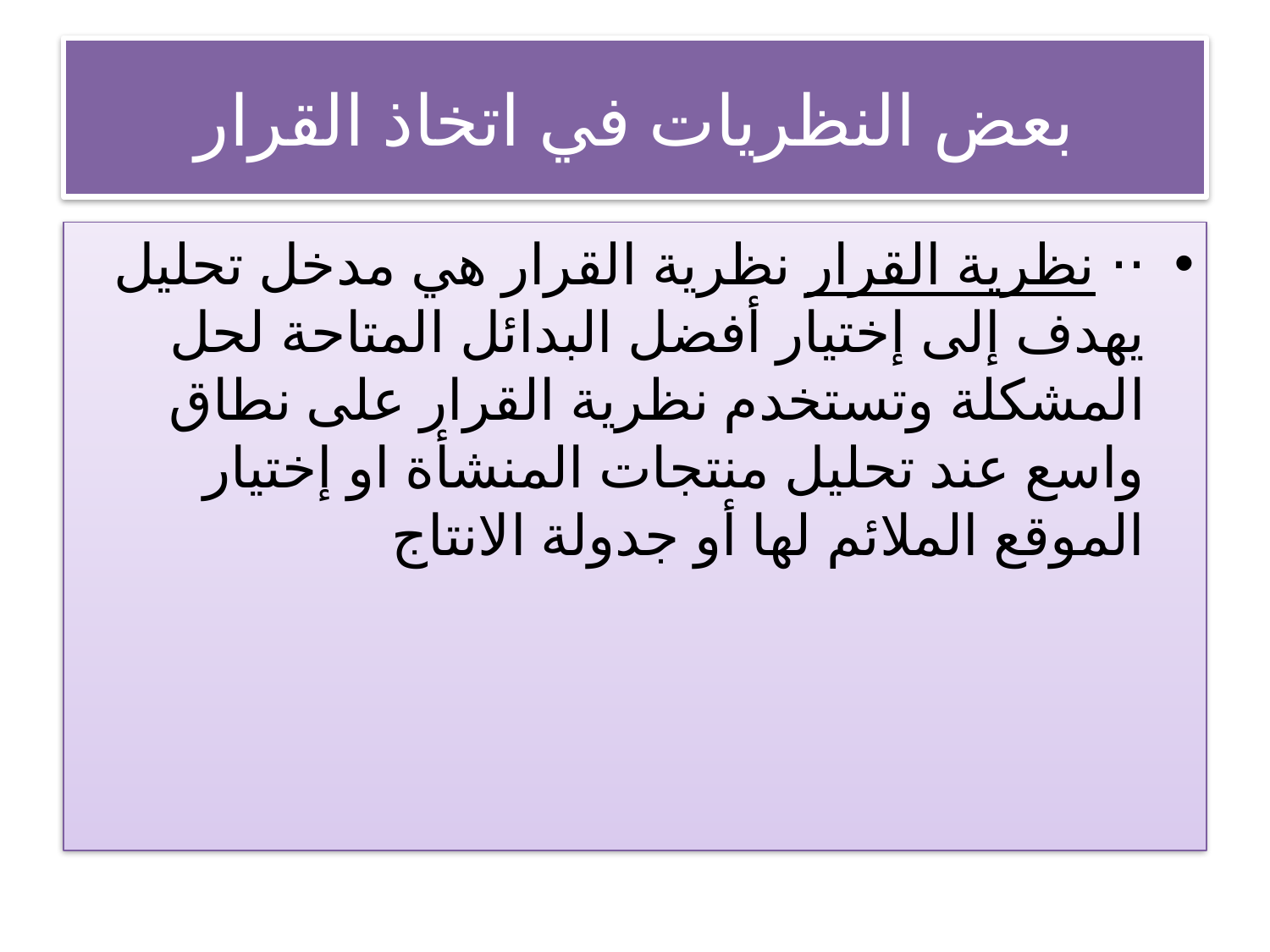

# بعض النظريات في اتخاذ القرار
·· نظرية القرار نظرية القرار هي مدخل تحليل يهدف إلى إختيار أفضل البدائل المتاحة لحل المشكلة وتستخدم نظرية القرار على نطاق واسع عند تحليل منتجات المنشأة او إختيار الموقع الملائم لها أو جدولة الانتاج